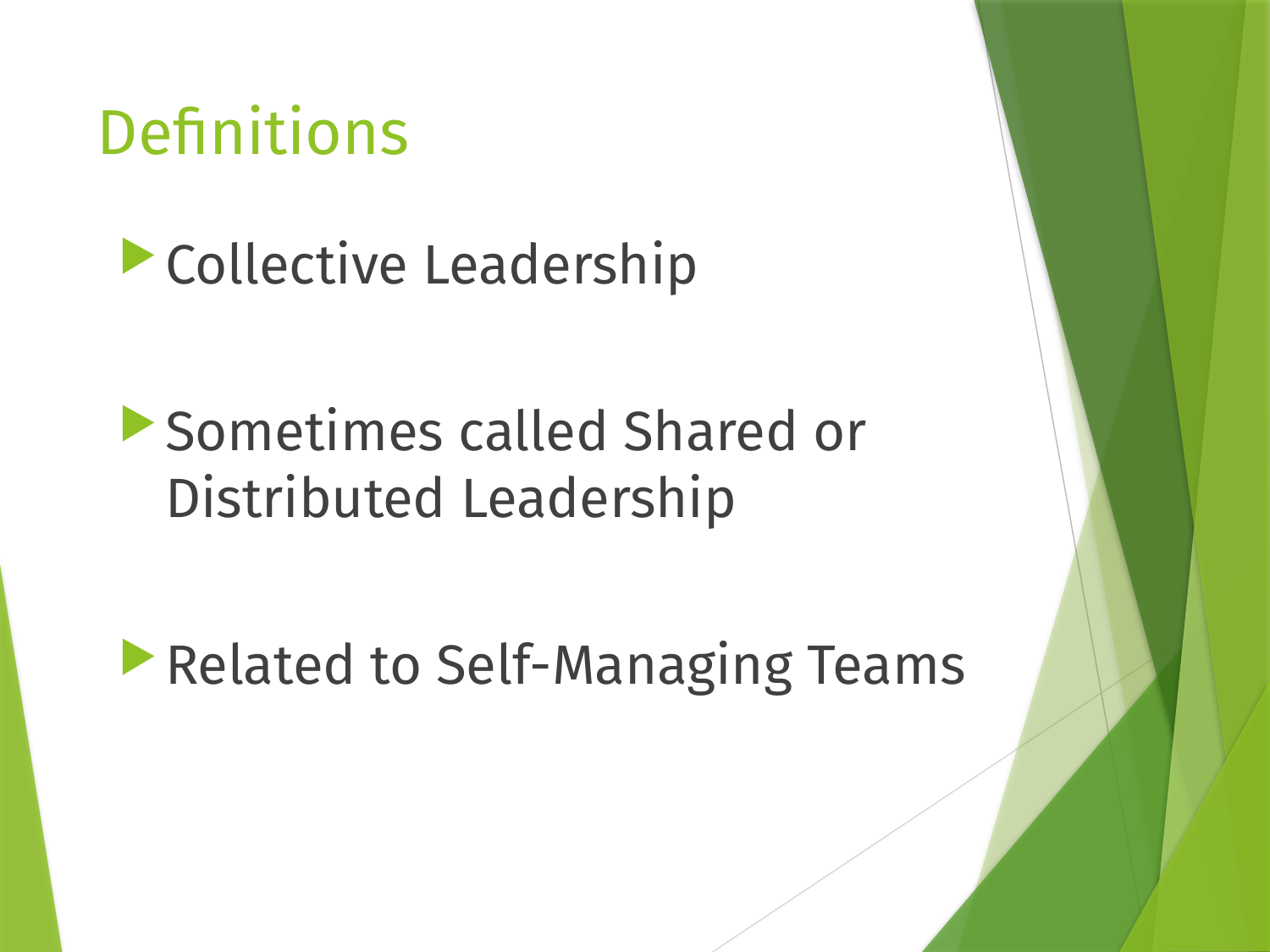

# Definitions
Collective Leadership

Sometimes called Shared or Distributed Leadership

Related to Self-Managing Teams